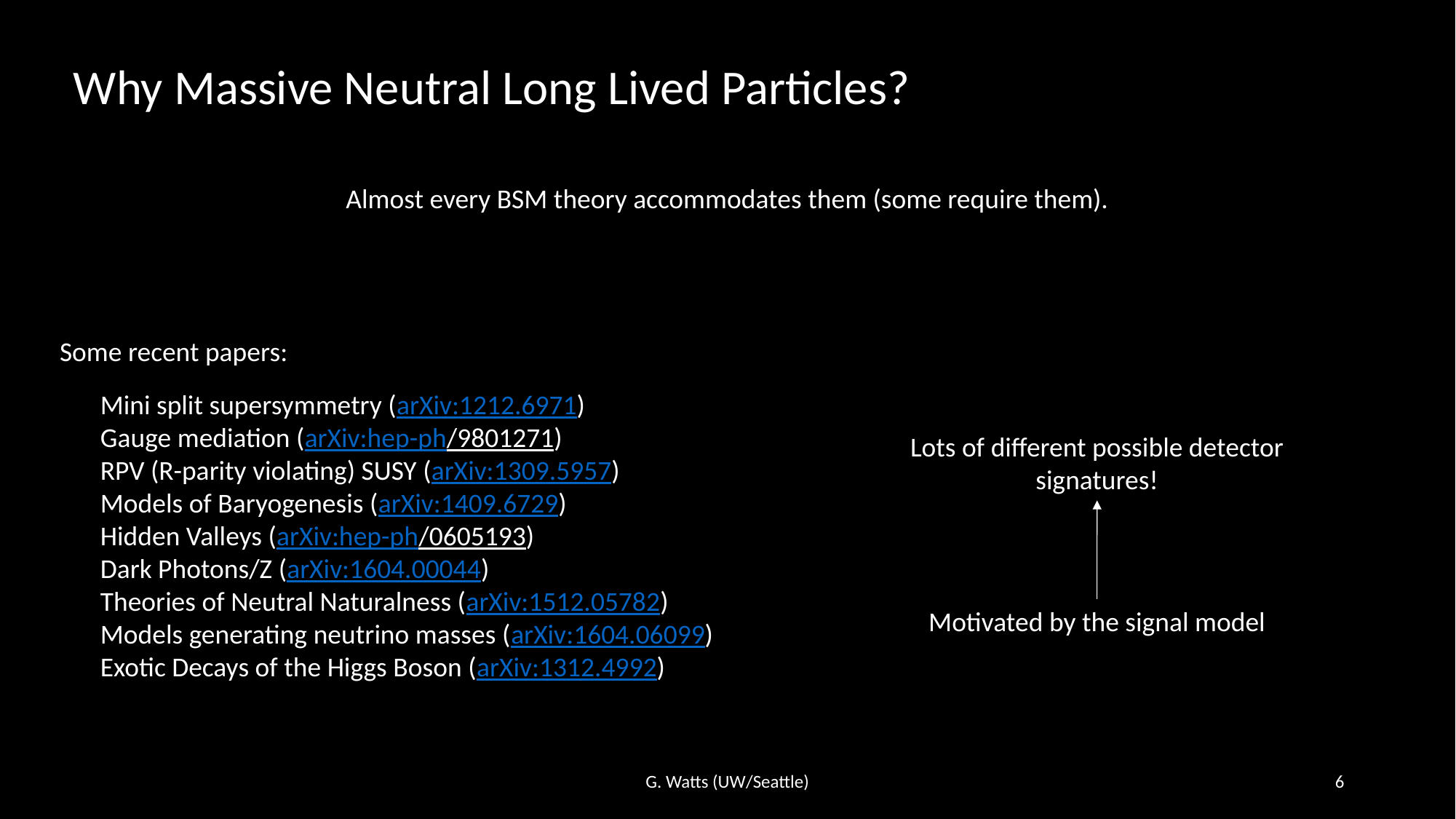

Why Massive Neutral Long Lived Particles?
Almost every BSM theory accommodates them (some require them).
Some recent papers:
Mini split supersymmetry (arXiv:1212.6971)
Gauge mediation (arXiv:hep-ph/9801271)
RPV (R-parity violating) SUSY (arXiv:1309.5957)
Models of Baryogenesis (arXiv:1409.6729)
Hidden Valleys (arXiv:hep-ph/0605193)
Dark Photons/Z (arXiv:1604.00044)
Theories of Neutral Naturalness (arXiv:1512.05782)
Models generating neutrino masses (arXiv:1604.06099)
Exotic Decays of the Higgs Boson (arXiv:1312.4992)
Lots of different possible detector signatures!
Motivated by the signal model
G. Watts (UW/Seattle)
6